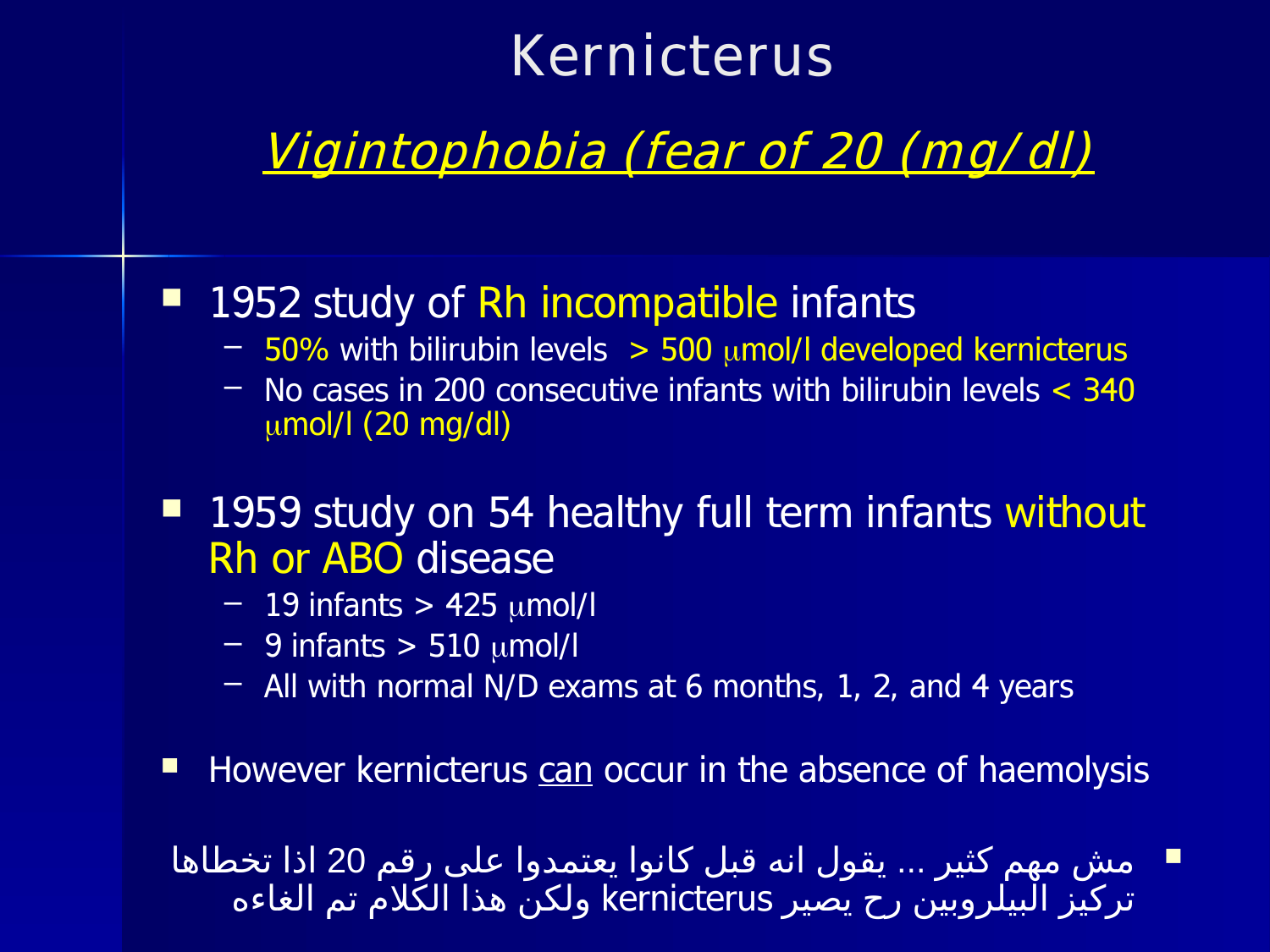

# Kernicterus Vigintophobia (fear of 20 (mg/dl)
1952 study of Rh incompatible infants
50% with bilirubin levels  > 500 μmol/l developed kernicterus
No cases in 200 consecutive infants with bilirubin levels < 340 μmol/l (20 mg/dl)

1959 study on 54 healthy full term infants without Rh or ABO disease
19 infants > 425 μmol/l
9 infants > 510 μmol/l
All with normal N/D exams at 6 months, 1, 2, and 4 years

However kernicterus can occur in the absence of haemolysis

مش مهم كثير ... يقول انه قبل كانوا يعتمدوا على رقم 20 اذا تخطاها تركيز البيلروبين رح يصير kernicterus ولكن هذا الكلام تم الغاءه